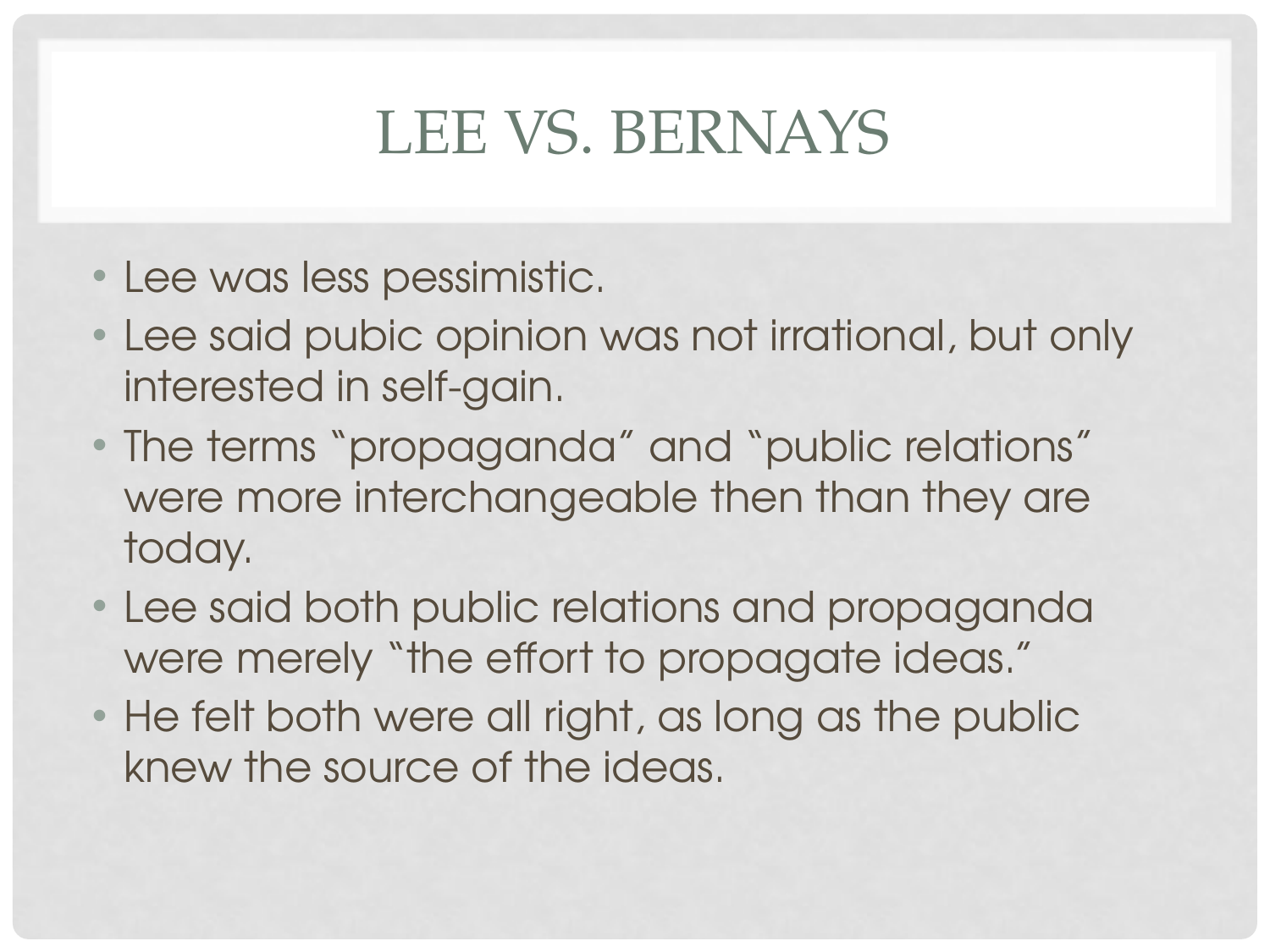

# Lee vs. Bernays
Lee was less pessimistic.
Lee said pubic opinion was not irrational, but only interested in self-gain.
The terms “propaganda” and “public relations” were more interchangeable then than they are today.
Lee said both public relations and propaganda were merely “the effort to propagate ideas.”
He felt both were all right, as long as the public knew the source of the ideas.